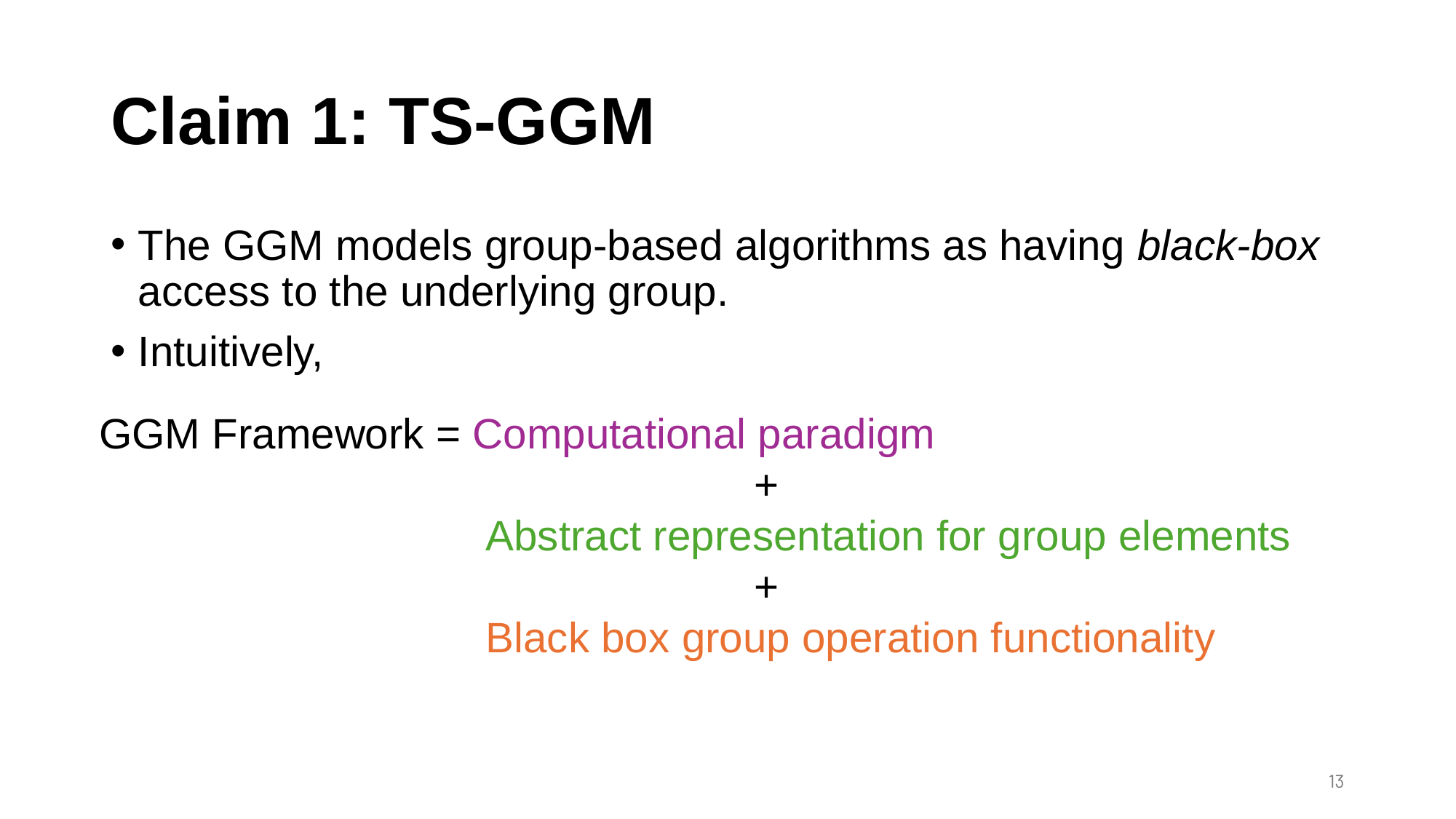

# Claim 1: TS-GGM
The GGM models group-based algorithms as having black-box access to the underlying group.
Intuitively,

GGM Framework = Computational paradigm
						+
			     Abstract representation for group elements
						+
			     Black box group operation functionality
13